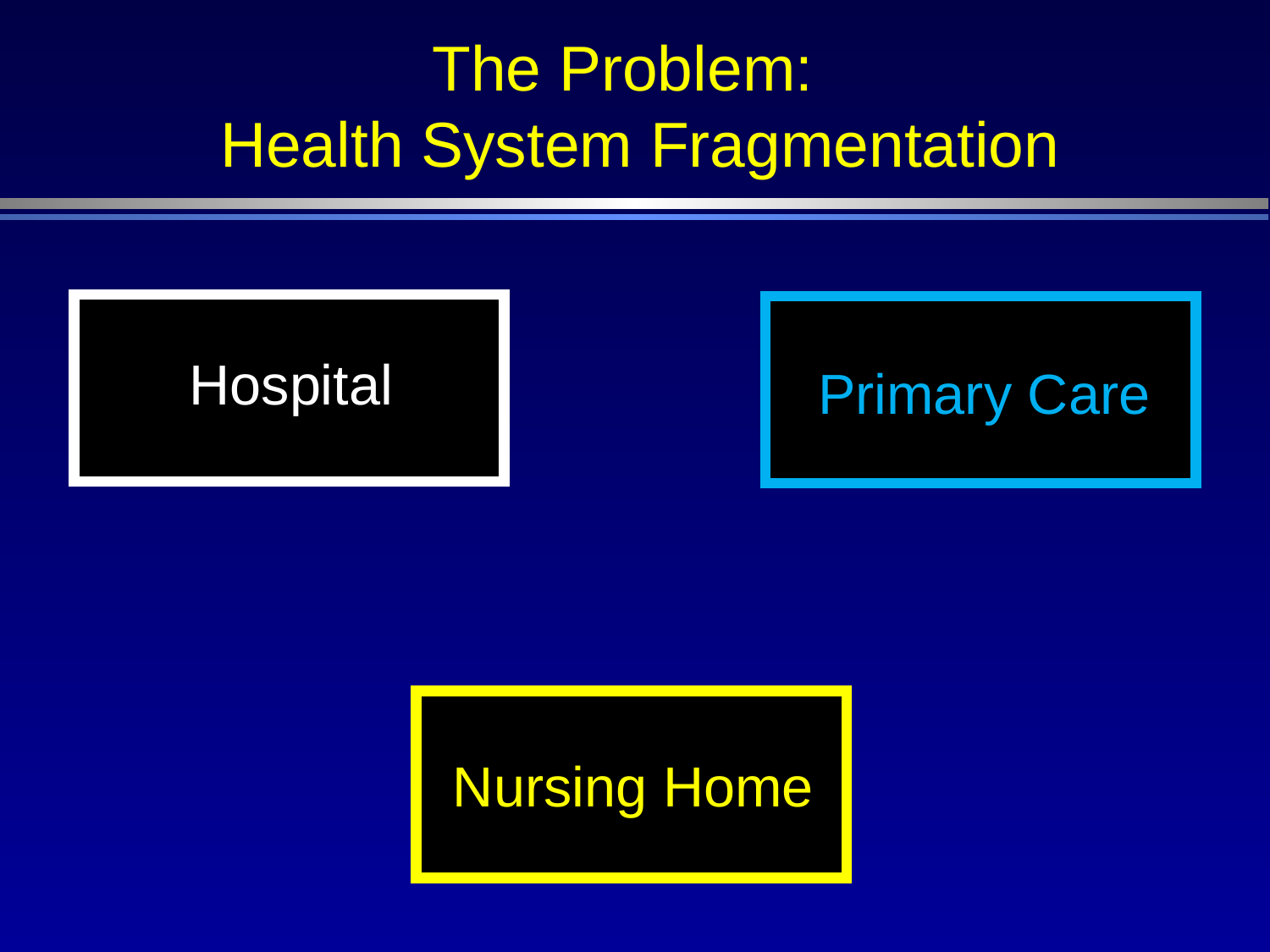

The Problem:
Health System Fragmentation

Hospital

Primary Care

Nursing Home